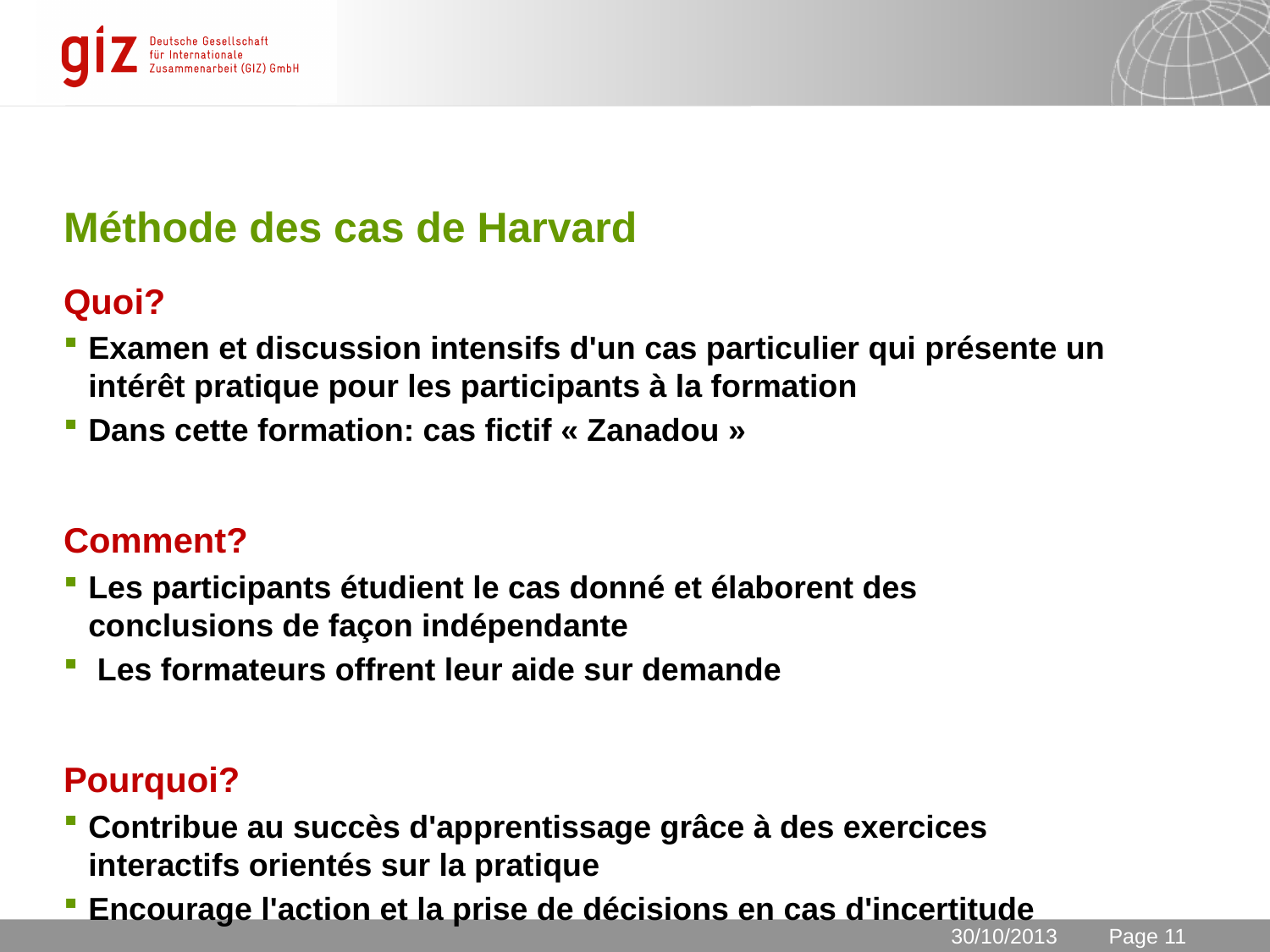

# Méthode des cas de Harvard
Quoi?
Examen et discussion intensifs d'un cas particulier qui présente un intérêt pratique pour les participants à la formation
Dans cette formation: cas fictif « Zanadou »

Comment?
Les participants étudient le cas donné et élaborent des conclusions de façon indépendante
 Les formateurs offrent leur aide sur demande

Pourquoi?
Contribue au succès d'apprentissage grâce à des exercices interactifs orientés sur la pratique
Encourage l'action et la prise de décisions en cas d'incertitude
Source image: ????
30/10/2013